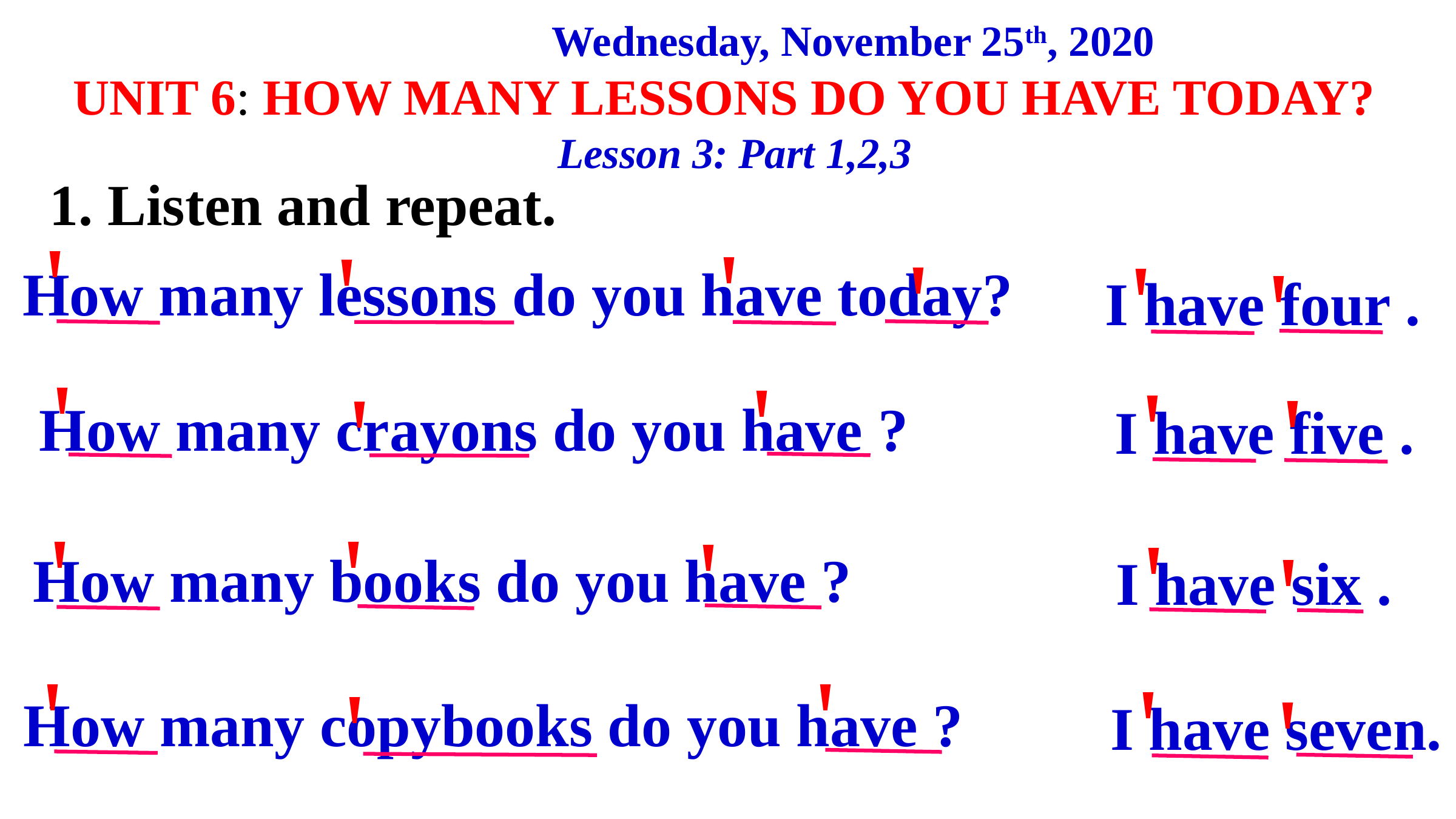

Wednesday, November 25th, 2020
UNIT 6: HOW MANY LESSONS DO YOU HAVE TODAY?
  Lesson 3: Part 1,2,3
1. Listen and repeat.
'
'
'
'
'
'
How many lessons do you have today?
I have four .
'
'
'
'
'
How many crayons do you have ?
I have five .
'
'
'
'
'
How many books do you have ?
I have six .
'
'
'
'
'
How many copybooks do you have ?
I have seven.